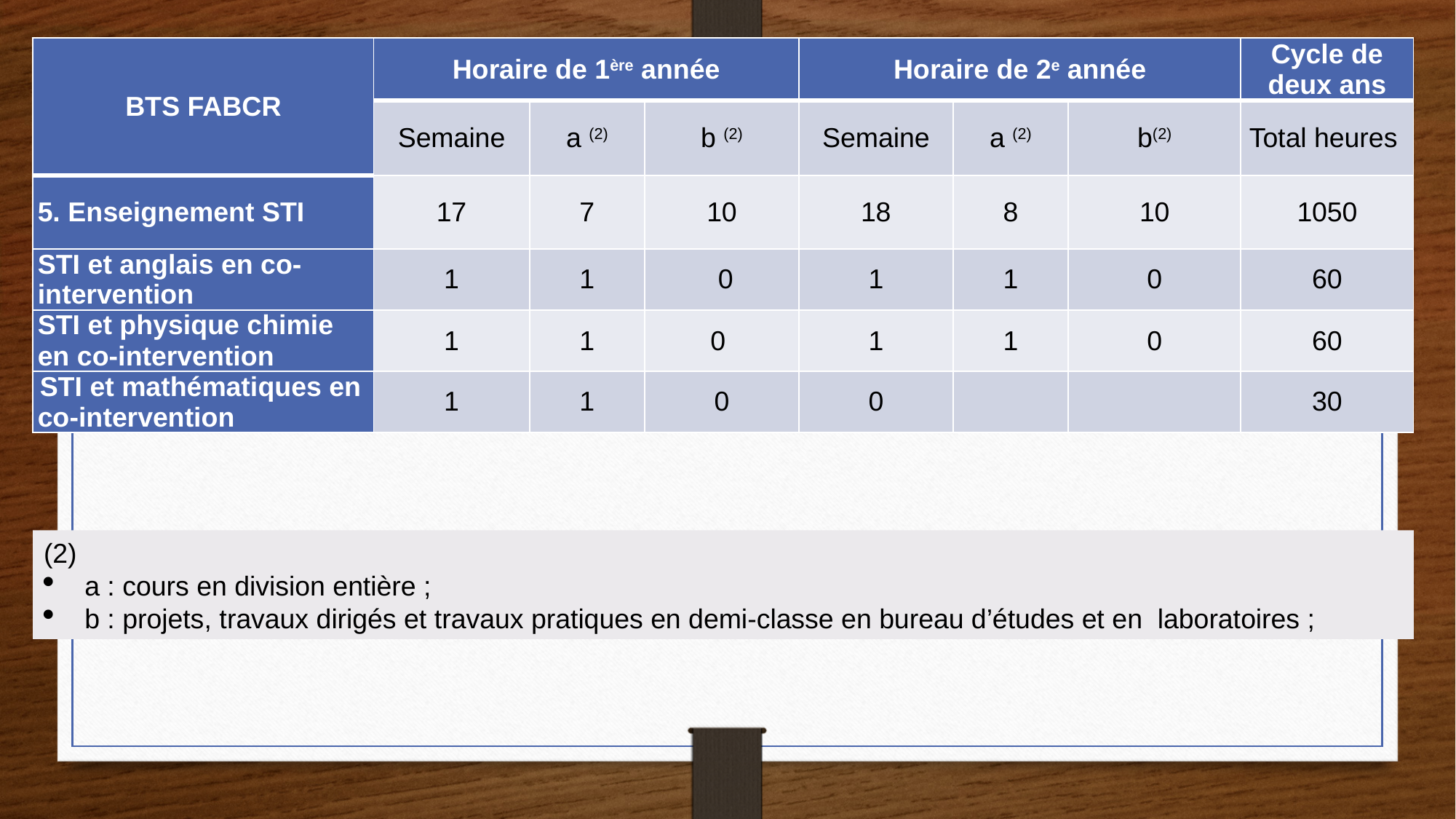

| BTS FABCR | Horaire de 1ère année |  |  | Horaire de 2e année |  |  | Cycle de deux ans |
| --- | --- | --- | --- | --- | --- | --- | --- |
|  | Semaine | a (2) | b (2) | Semaine | a (2) | b(2) | Total heures |
| 5. Enseignement STI | 17 | 7 | 10 | 18 | 8 | 10 | 1050 |
| STI et anglais en co-intervention | 1 | 1 | 0 | 1 | 1 | 0 | 60 |
| STI et physique chimie en co-intervention | 1 | 1 | 0 | 1 | 1 | 0 | 60 |
| STI et mathématiques en co-intervention | 1 | 1 | 0 | 0 |  |  | 30 |
(2)
a : cours en division entière ;
b : projets, travaux dirigés et travaux pratiques en demi-classe en bureau d’études et en  laboratoires ;